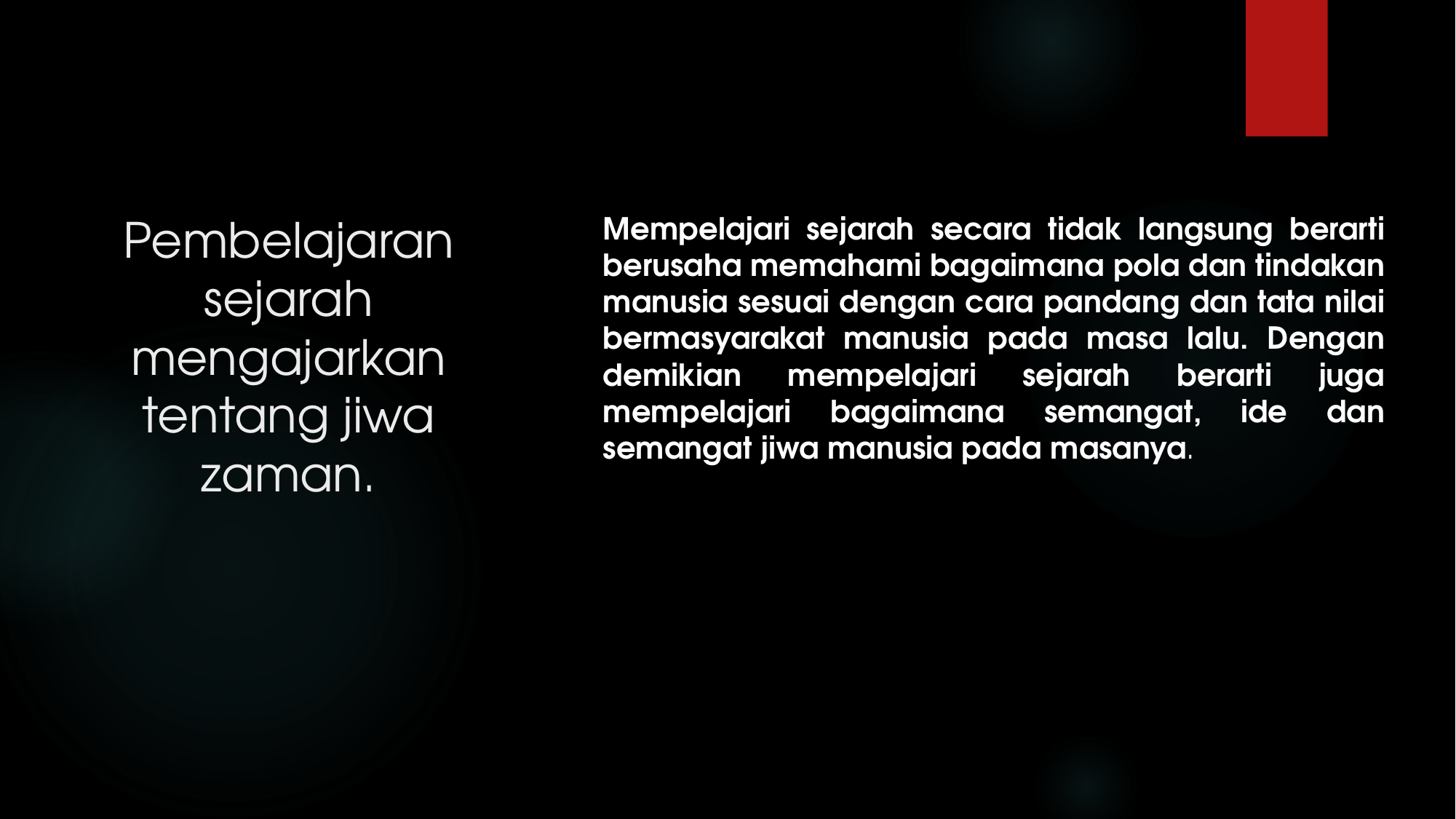

# Pembelajaran sejarah mengajarkan tentang jiwa zaman.
Mempelajari sejarah secara tidak langsung berarti berusaha memahami bagaimana pola dan tindakan manusia sesuai dengan cara pandang dan tata nilai bermasyarakat manusia pada masa lalu. Dengan demikian mempelajari sejarah berarti juga mempelajari bagaimana semangat, ide dan semangat jiwa manusia pada masanya.